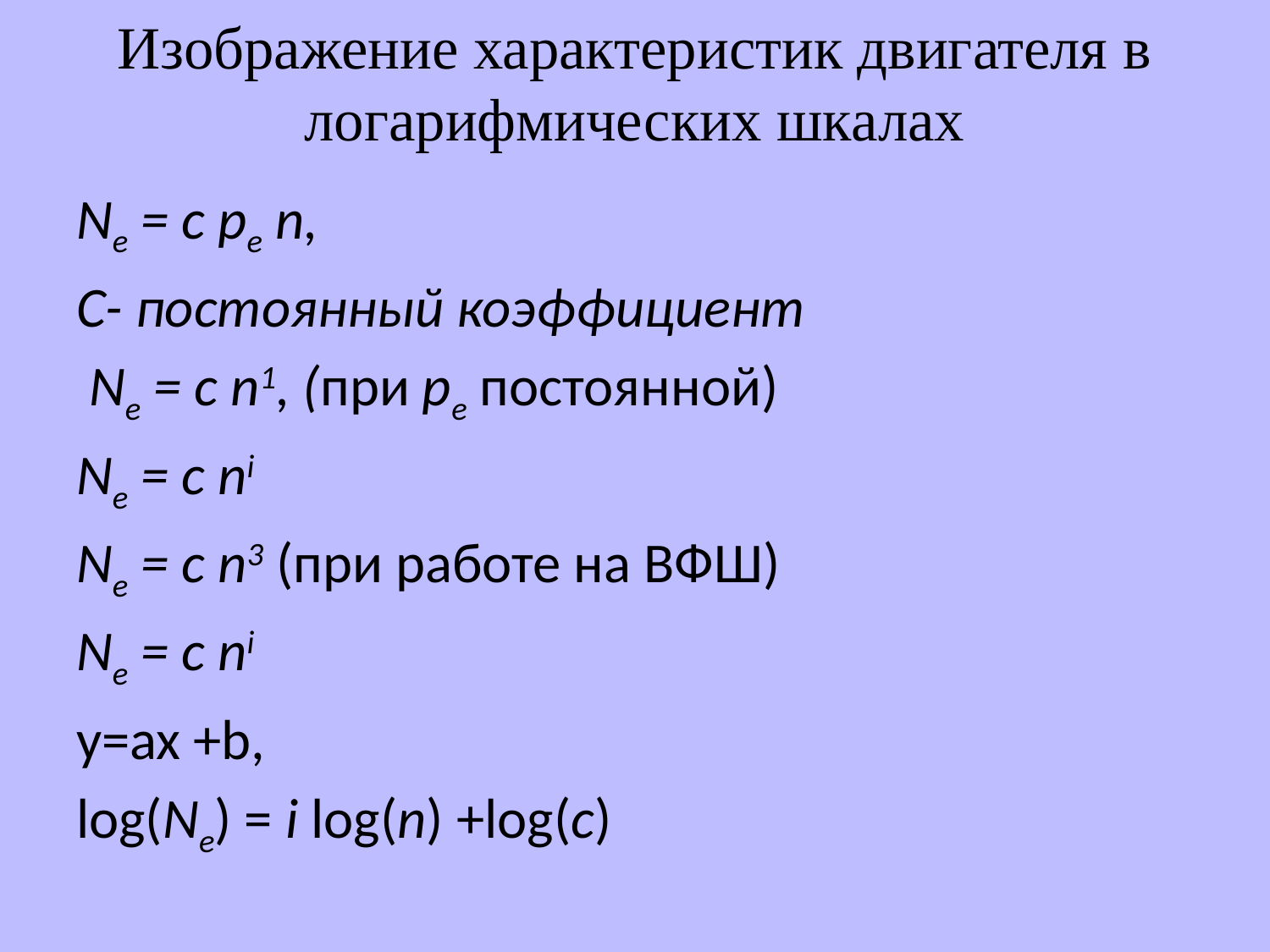

# Изображение характеристик двигателя в логарифмических шкалах
Ne = c pe n,
С- постоянный коэффициент
 Ne = c n1, (при pe постоянной)
Ne = c ni
Ne = c n3 (при работе на ВФШ)
Ne = c ni
y=ax +b,
log(Ne) = i log(n) +log(c)